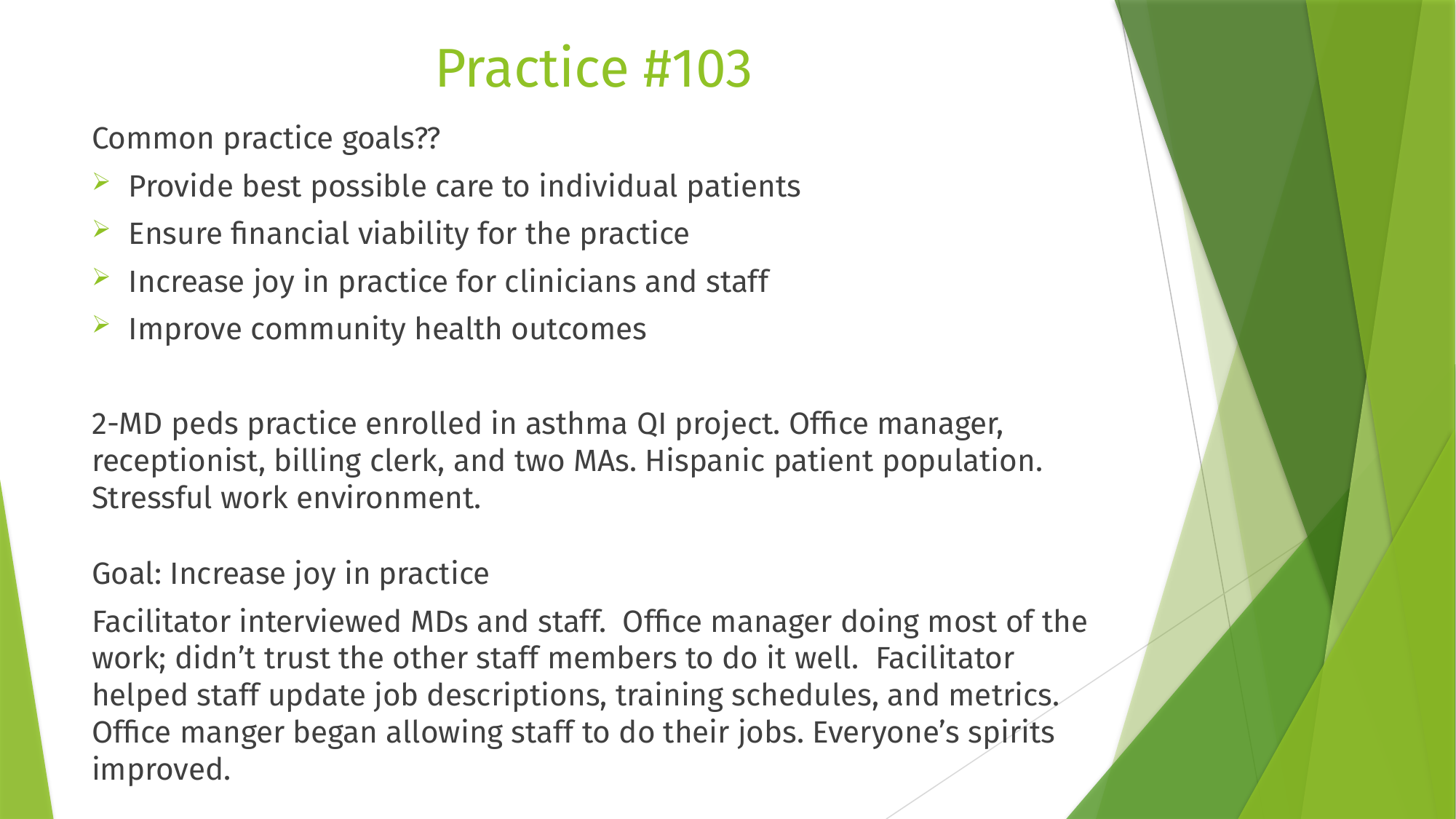

# Practice #103
Common practice goals??
Provide best possible care to individual patients
Ensure financial viability for the practice
Increase joy in practice for clinicians and staff
Improve community health outcomes

2-MD peds practice enrolled in asthma QI project. Office manager, receptionist, billing clerk, and two MAs. Hispanic patient population. Stressful work environment.

Goal: Increase joy in practice
Facilitator interviewed MDs and staff.  Office manager doing most of the work; didn’t trust the other staff members to do it well.  Facilitator helped staff update job descriptions, training schedules, and metrics.  Office manger began allowing staff to do their jobs. Everyone’s spirits improved.